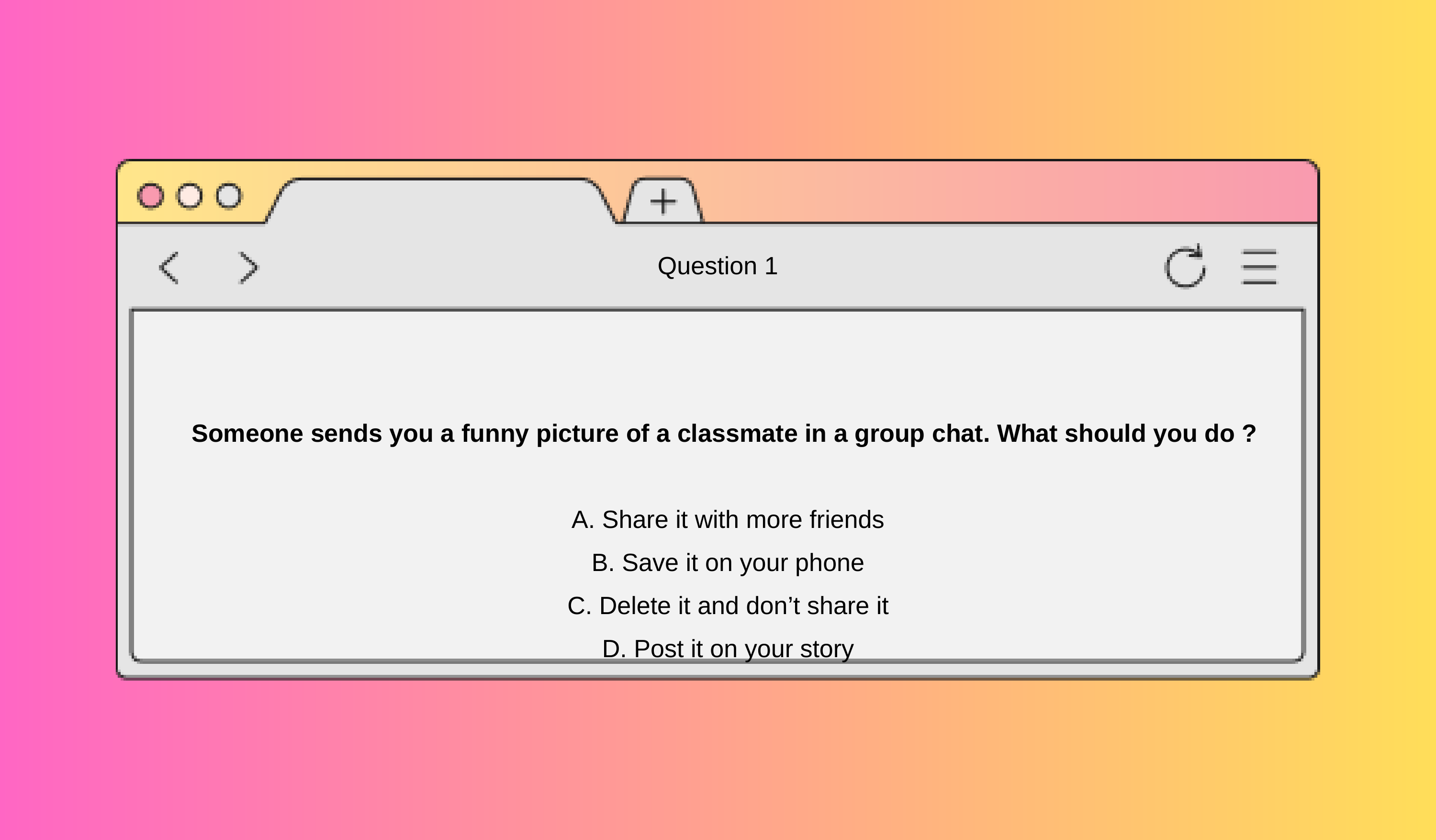

Question 1

Someone sends you a funny picture of a classmate in a group chat. What should you do ?

A. Share it with more friends
B. Save it on your phone
C. Delete it and don’t share it
D. Post it on your story